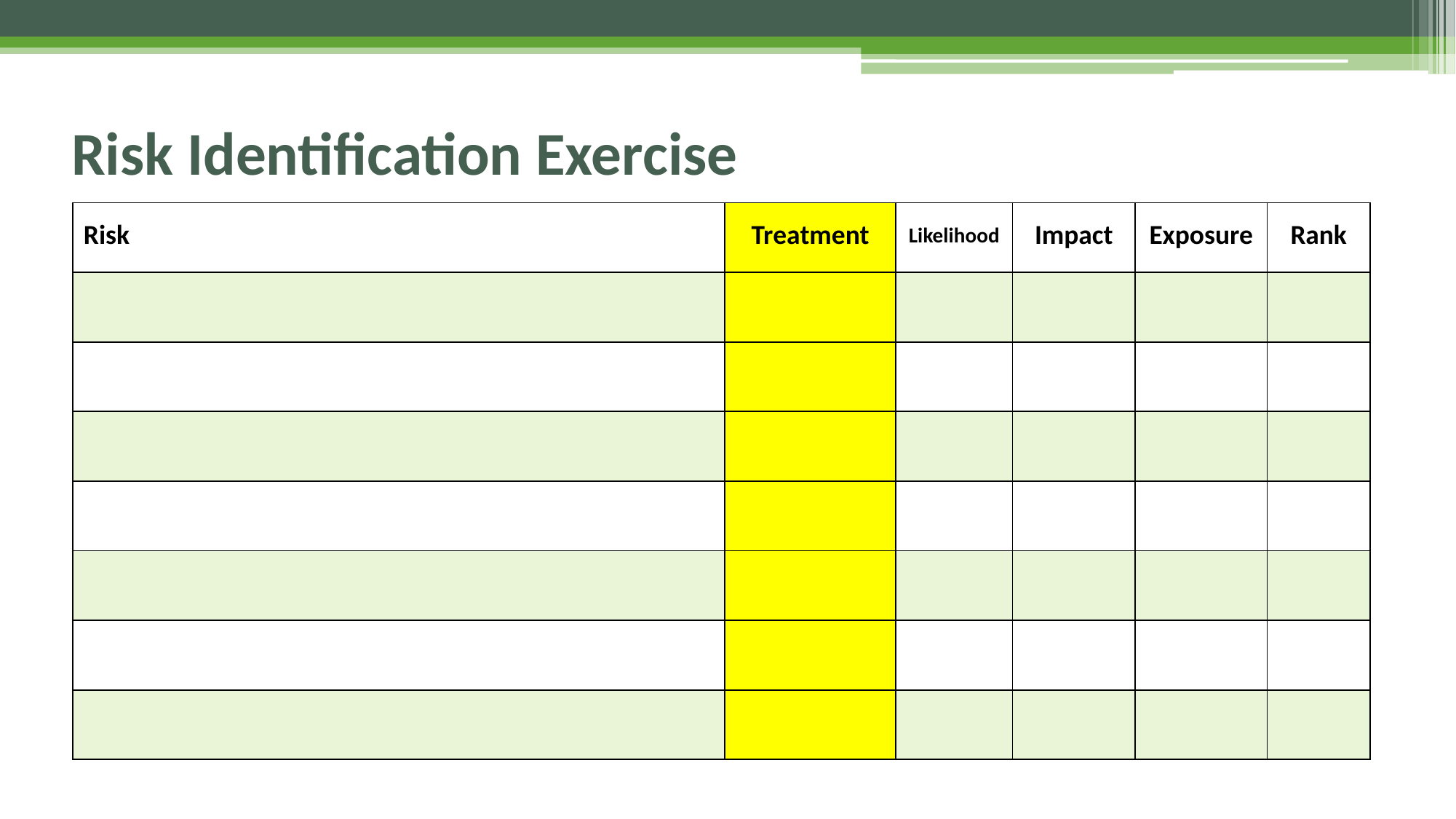

# Risk Identification Exercise
| Risk | Treatment | Likelihood | Impact | Exposure | Rank |
| --- | --- | --- | --- | --- | --- |
|  |  |  |  |  |  |
|  |  |  |  |  |  |
|  |  |  |  |  |  |
|  |  |  |  |  |  |
|  |  |  |  |  |  |
|  |  |  |  |  |  |
|  |  |  |  |  |  |